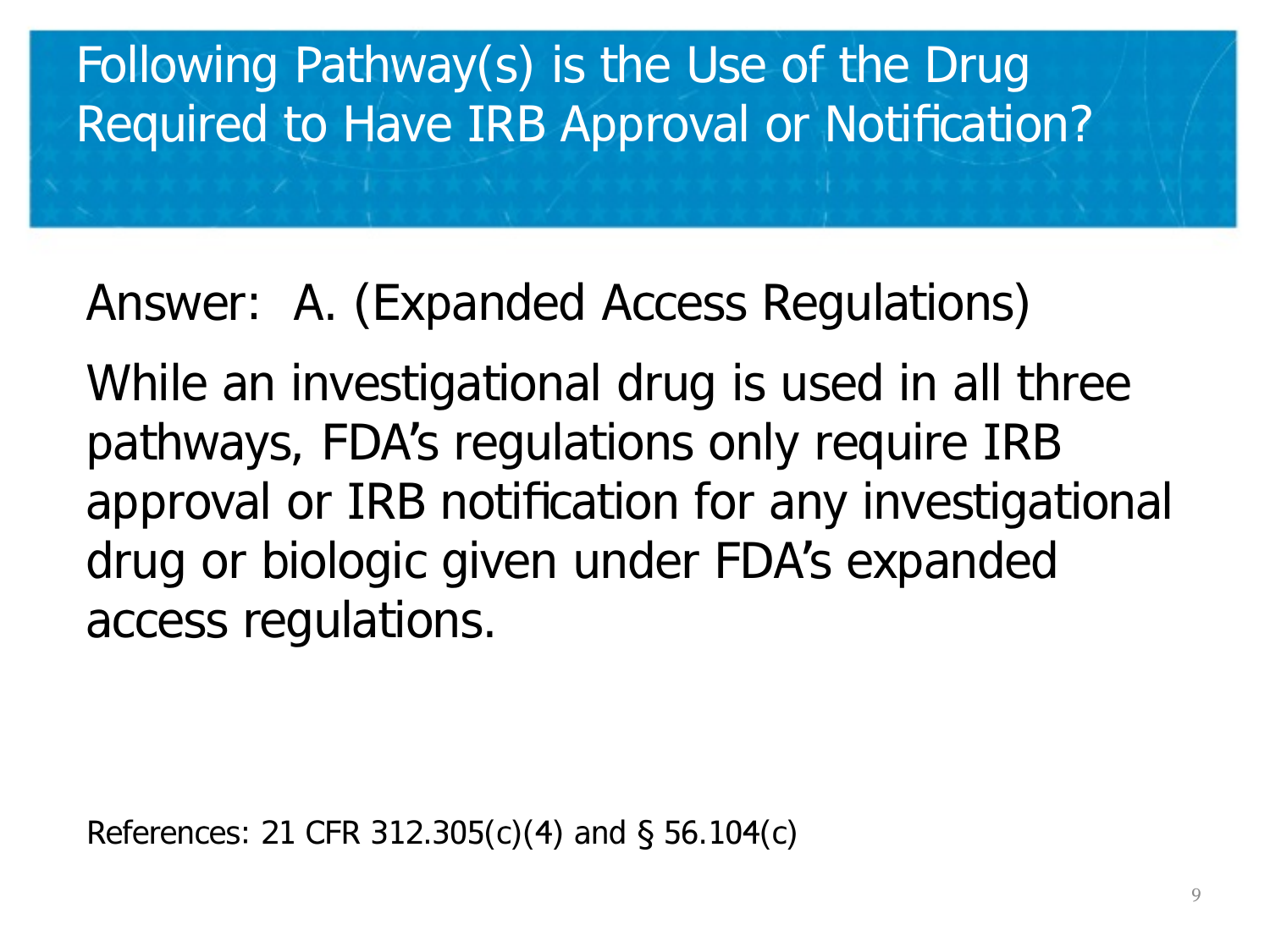

# Poll #2 Question and Answer: In Which of the Following Pathway(s) is the Use of the Drug Required to Have IRB Approval or Notification?
Answer:  A. (Expanded Access Regulations)
While an investigational drug is used in all three pathways, FDA’s regulations only require IRB approval or IRB notification for any investigational drug or biologic given under FDA’s expanded access regulations.

References: 21 CFR 312.305(c)(4) and § 56.104(c)